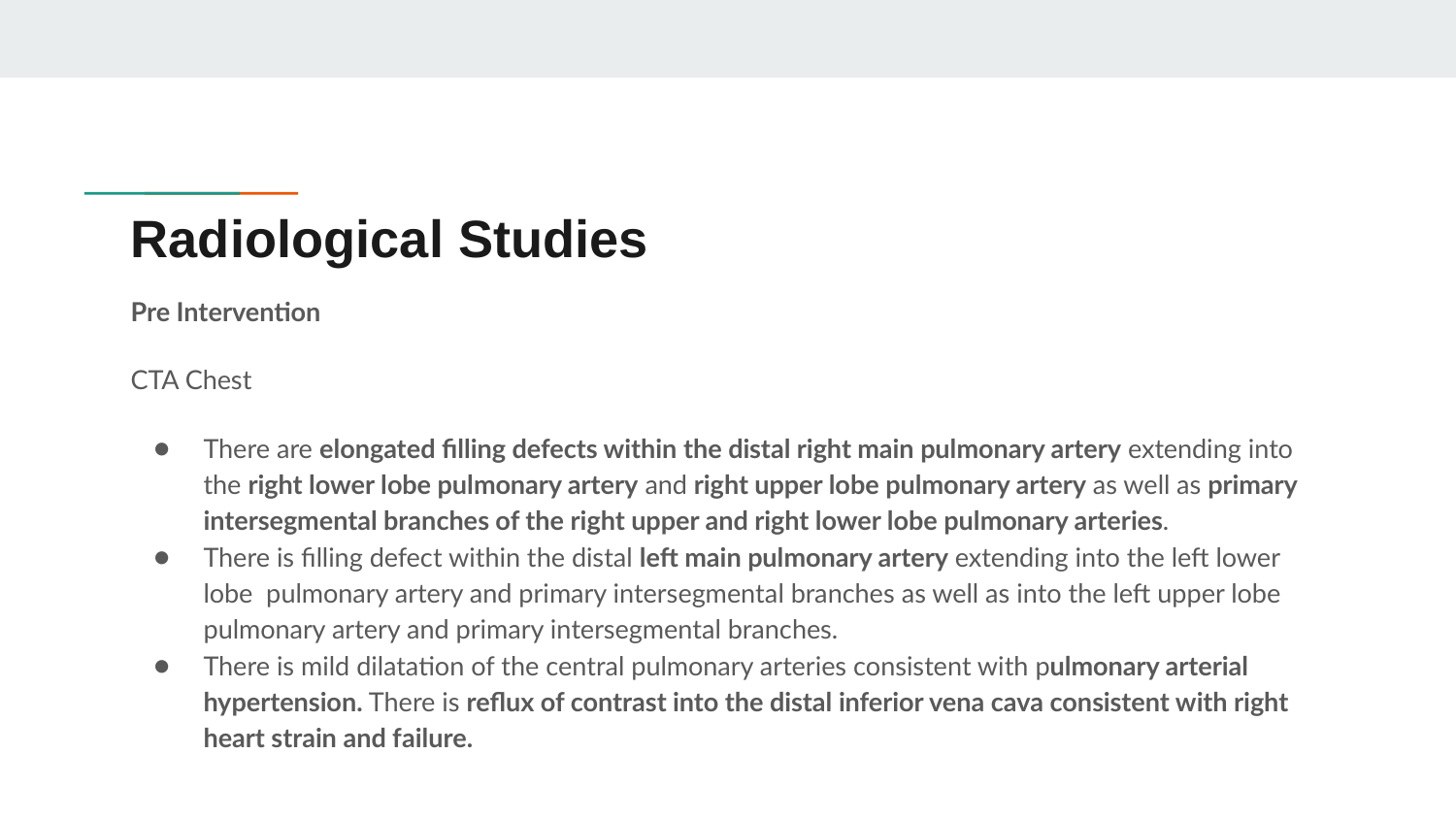

# Radiological Studies
Pre Intervention
CTA Chest
There are elongated filling defects within the distal right main pulmonary artery extending into the right lower lobe pulmonary artery and right upper lobe pulmonary artery as well as primary intersegmental branches of the right upper and right lower lobe pulmonary arteries.
There is filling defect within the distal left main pulmonary artery extending into the left lower lobe  pulmonary artery and primary intersegmental branches as well as into the left upper lobe pulmonary artery and primary intersegmental branches.
There is mild dilatation of the central pulmonary arteries consistent with pulmonary arterial hypertension. There is reflux of contrast into the distal inferior vena cava consistent with right heart strain and failure.